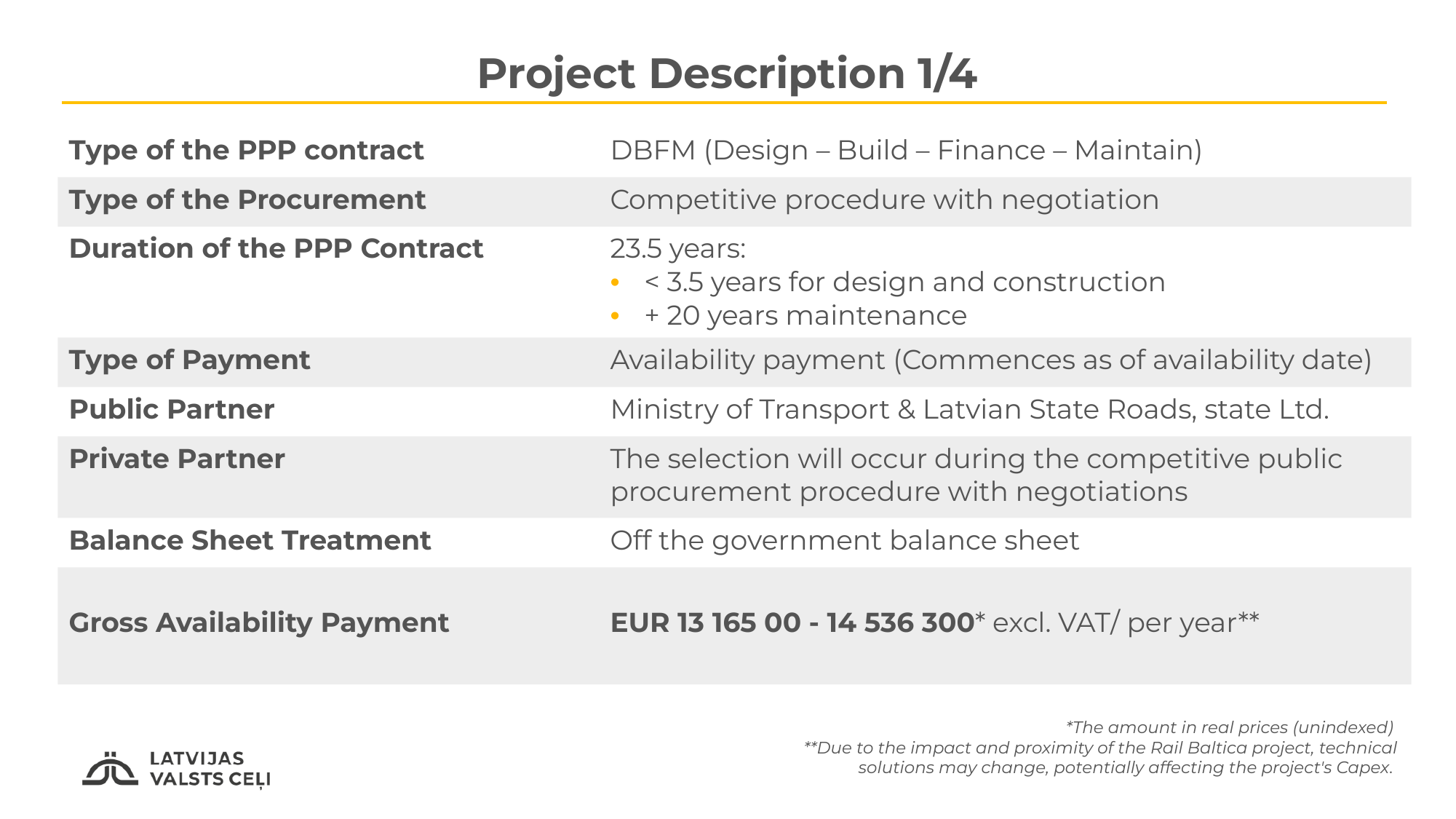

Project Description 1/4
| Type of the PPP contract | DBFM (Design – Build – Finance – Maintain) |
| --- | --- |
| Type of the Procurement | Competitive procedure with negotiation |
| Duration of the PPP Contract | 23.5 years: < 3.5 years for design and construction + 20 years maintenance |
| Type of Payment | Availability payment (Commences as of availability date) |
| Public Partner | Ministry of Transport & Latvian State Roads, state Ltd. |
| Private Partner | The selection will occur during the competitive public procurement procedure with negotiations |
| Balance Sheet Treatment | Off the government balance sheet |
| Gross Availability Payment | EUR 13 165 00 - 14 536 300\* excl. VAT/ per year\*\* |
*The amount in real prices (unindexed)
**Due to the impact and proximity of the Rail Baltica project, technical solutions may change, potentially affecting the project's Capex.